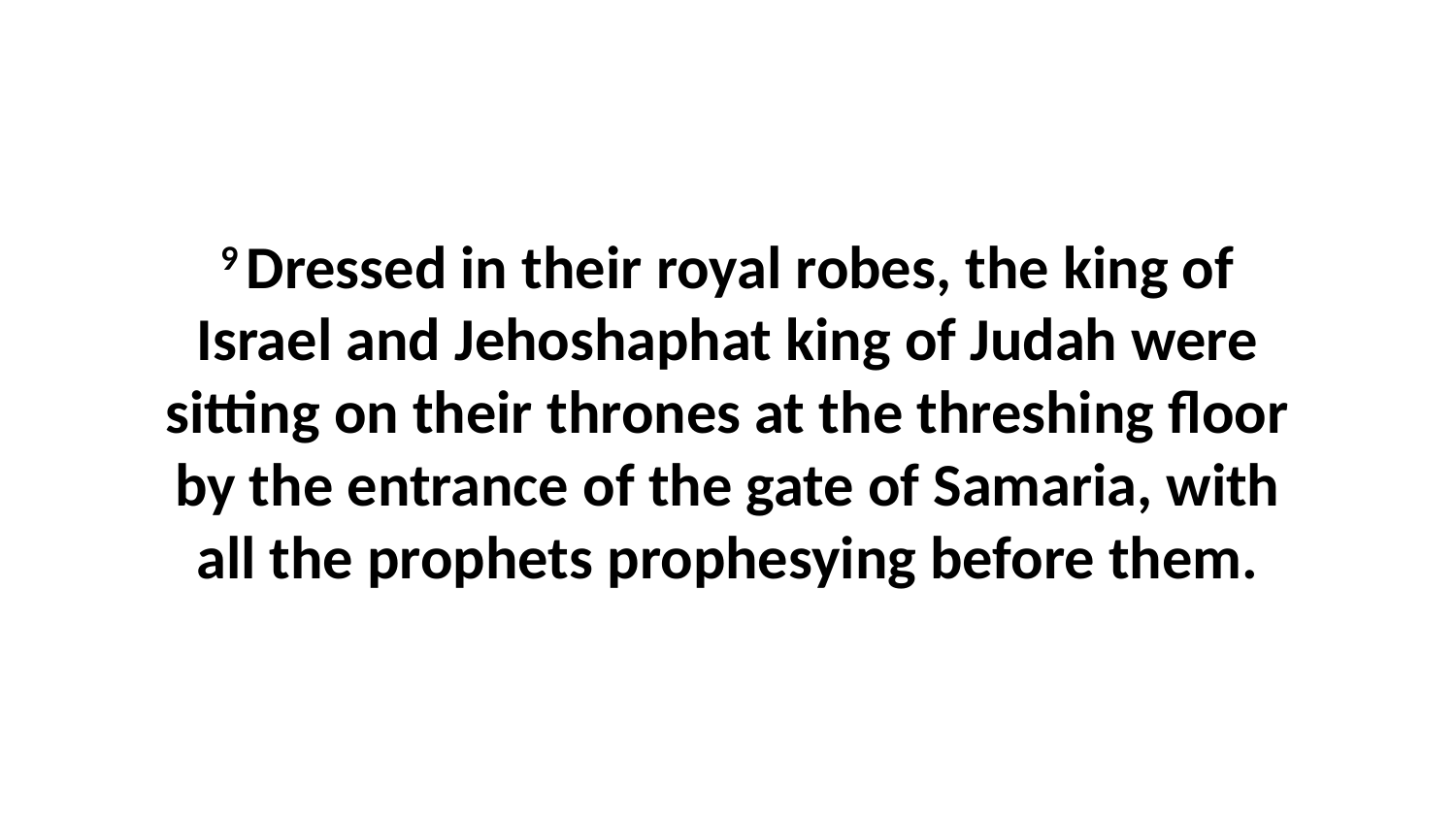

9 Dressed in their royal robes, the king of Israel and Jehoshaphat king of Judah were sitting on their thrones at the threshing floor by the entrance of the gate of Samaria, with all the prophets prophesying before them.